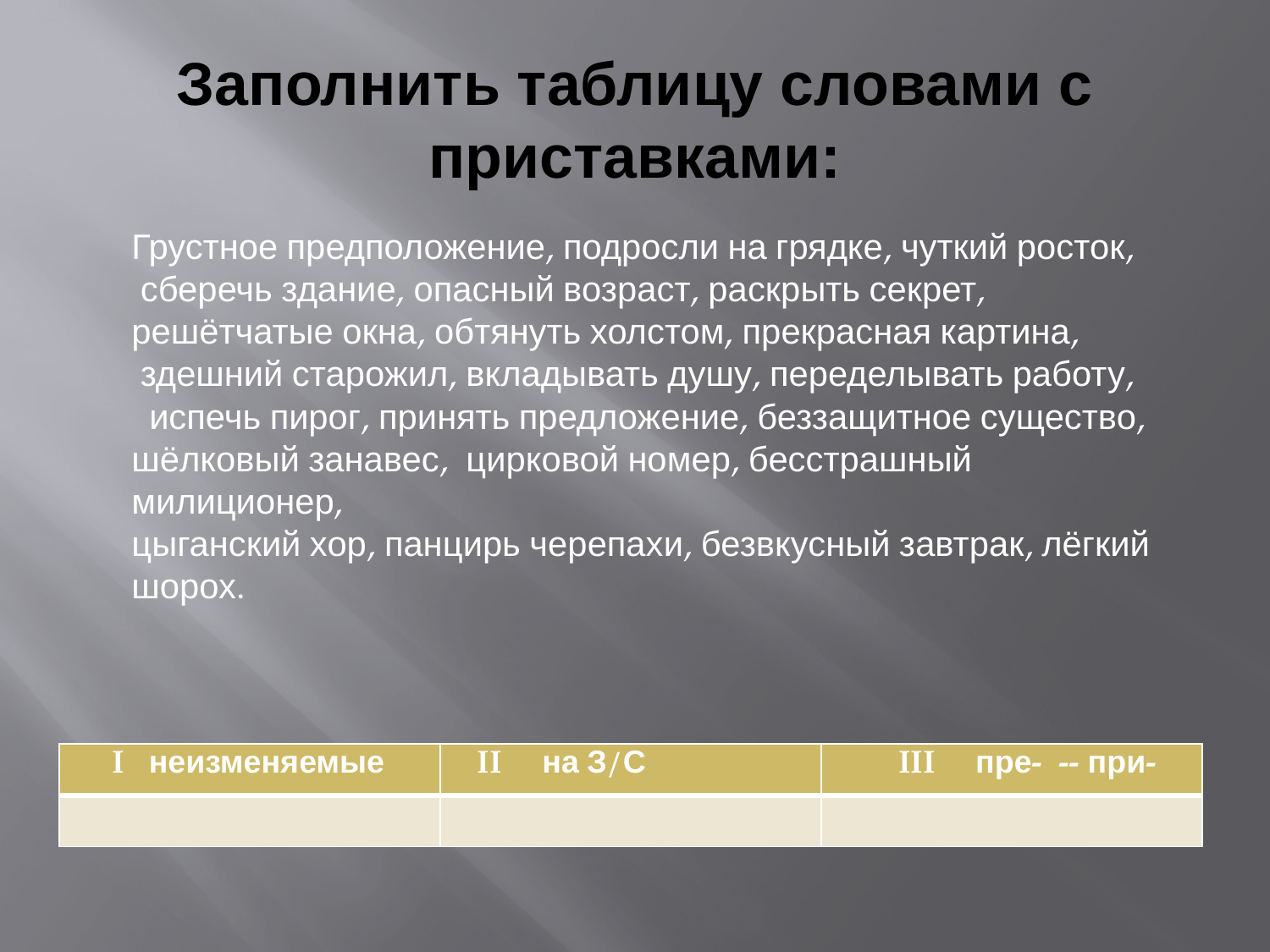

# Заполнить таблицу словами с приставками:
Грустное предположение, подросли на грядке, чуткий росток,
 сберечь здание, опасный возраст, раскрыть секрет,
решётчатые окна, обтянуть холстом, прекрасная картина,
 здешний старожил, вкладывать душу, переделывать работу,
  испечь пирог, принять предложение, беззащитное существо,
шёлковый занавес,  цирковой номер, бесстрашный милиционер,
цыганский хор, панцирь черепахи, безвкусный завтрак, лёгкий шорох.
| I неизменяемые | II на З/С | III пре- -- при- |
| --- | --- | --- |
|  |  |  |